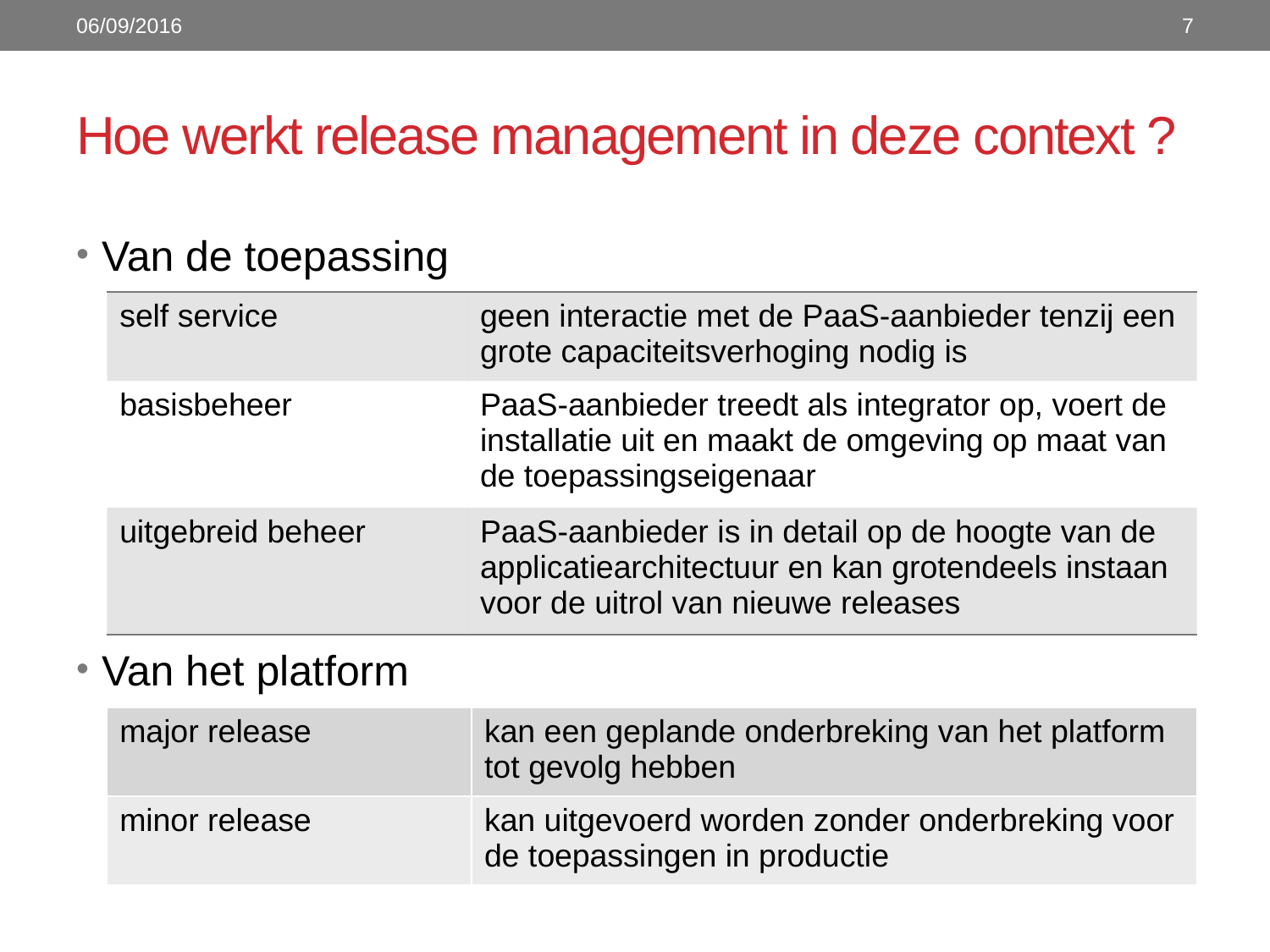

06/09/2016
7
# Hoe werkt release management in deze context ?
Van de toepassing
Van het platform
| self service | geen interactie met de PaaS-aanbieder tenzij een grote capaciteitsverhoging nodig is |
| --- | --- |
| basisbeheer | PaaS-aanbieder treedt als integrator op, voert de installatie uit en maakt de omgeving op maat van de toepassingseigenaar |
| uitgebreid beheer | PaaS-aanbieder is in detail op de hoogte van de applicatiearchitectuur en kan grotendeels instaan voor de uitrol van nieuwe releases |
| major release | kan een geplande onderbreking van het platform tot gevolg hebben |
| --- | --- |
| minor release | kan uitgevoerd worden zonder onderbreking voor de toepassingen in productie |